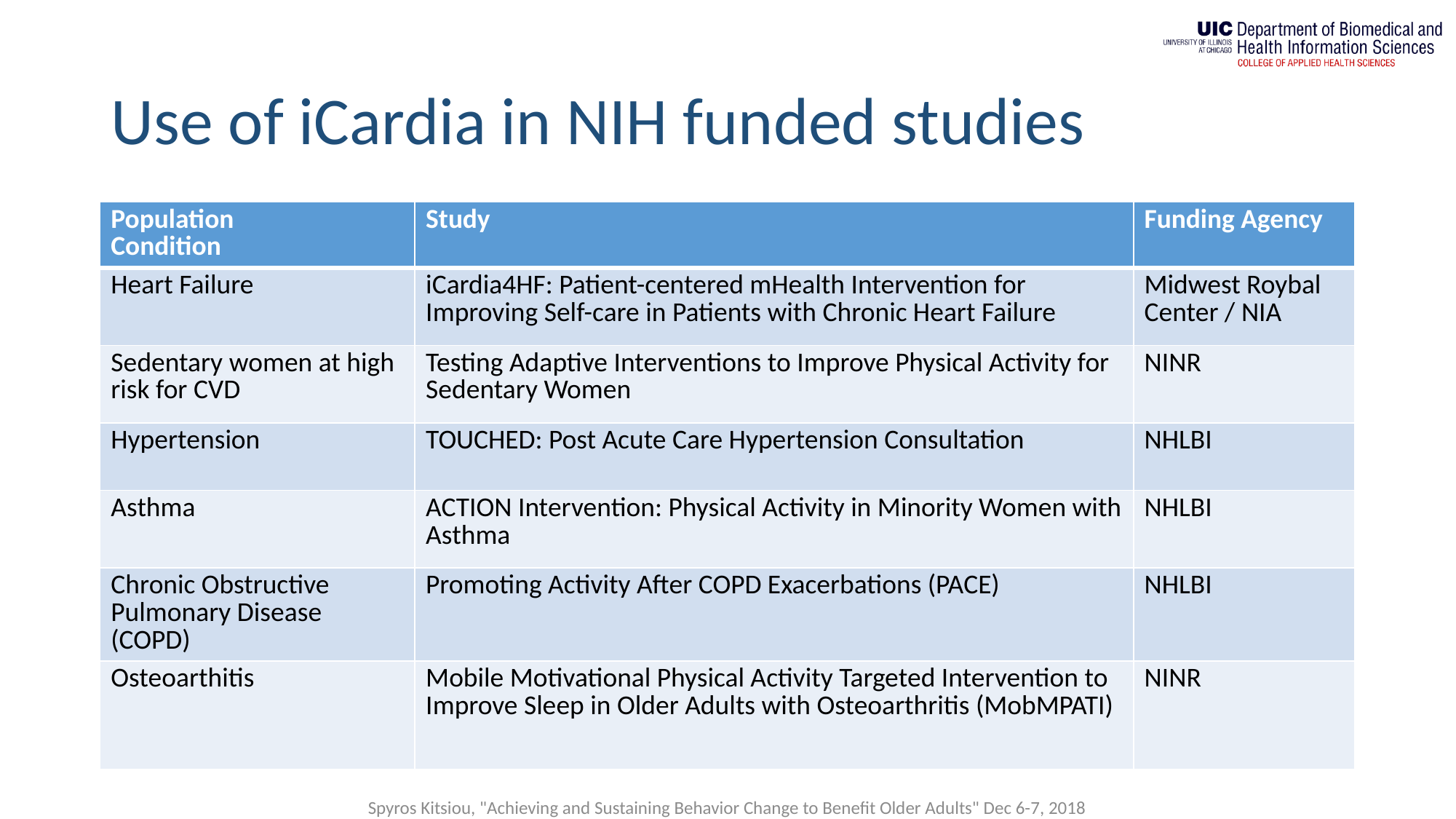

# Use of iCardia in NIH funded studies
| Population Condition | Study | Funding Agency |
| --- | --- | --- |
| Heart Failure | iCardia4HF: Patient-centered mHealth Intervention for Improving Self-care in Patients with Chronic Heart Failure | Midwest Roybal Center / NIA |
| Sedentary women at high risk for CVD | Testing Adaptive Interventions to Improve Physical Activity for Sedentary Women | NINR |
| Hypertension | TOUCHED: Post Acute Care Hypertension Consultation | NHLBI |
| Asthma | ACTION Intervention: Physical Activity in Minority Women with Asthma | NHLBI |
| Chronic Obstructive Pulmonary Disease (COPD) | Promoting Activity After COPD Exacerbations (PACE) | NHLBI |
| Osteoarthitis | Mobile Motivational Physical Activity Targeted Intervention to Improve Sleep in Older Adults with Osteoarthritis (MobMPATI) | NINR |
Spyros Kitsiou, "Achieving and Sustaining Behavior Change to Benefit Older Adults" Dec 6-7, 2018